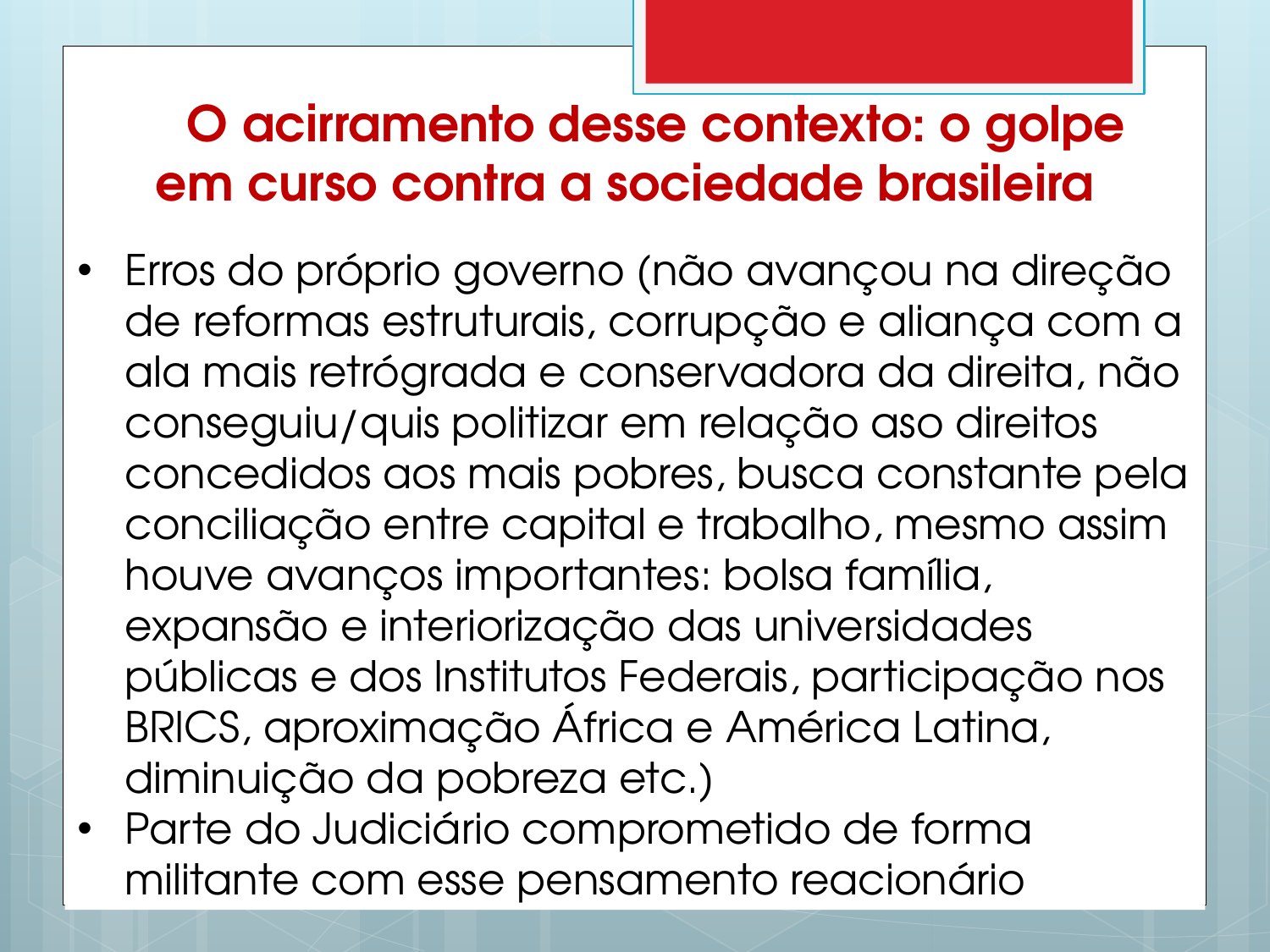

O acirramento desse contexto: o golpe em curso contra a sociedade brasileira

Erros do próprio governo (não avançou na direção de reformas estruturais, corrupção e aliança com a ala mais retrógrada e conservadora da direita, não conseguiu/quis politizar em relação aso direitos concedidos aos mais pobres, busca constante pela conciliação entre capital e trabalho, mesmo assim houve avanços importantes: bolsa família, expansão e interiorização das universidades públicas e dos Institutos Federais, participação nos BRICS, aproximação África e América Latina, diminuição da pobreza etc.)
Parte do Judiciário comprometido de forma militante com esse pensamento reacionário